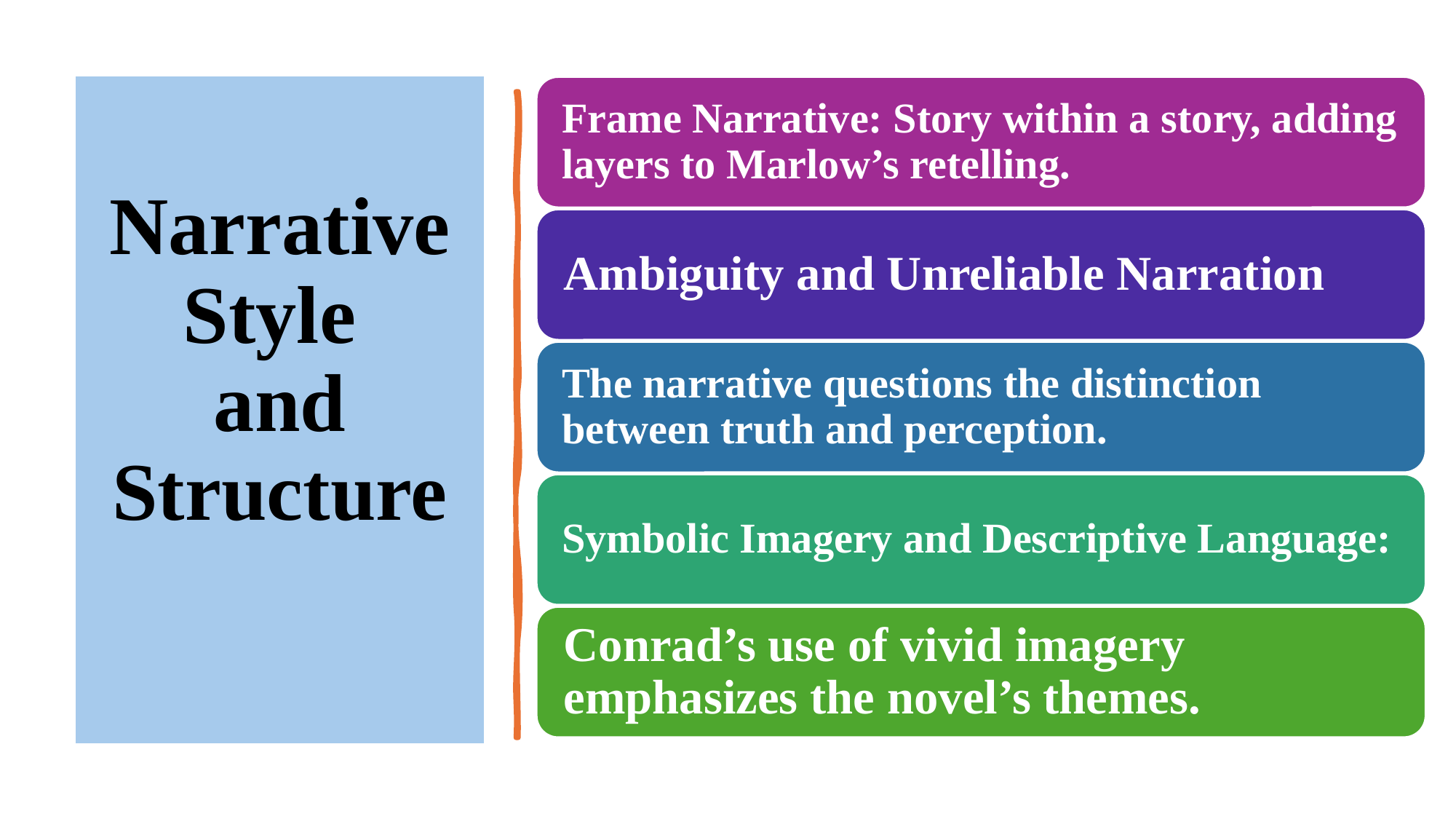

Frame Narrative: Story within a story, adding layers to Marlow’s retelling.
Ambiguity and Unreliable Narration
The narrative questions the distinction between truth and perception.
Symbolic Imagery and Descriptive Language:
Conrad’s use of vivid imagery emphasizes the novel’s themes.
# Narrative Style and Structure